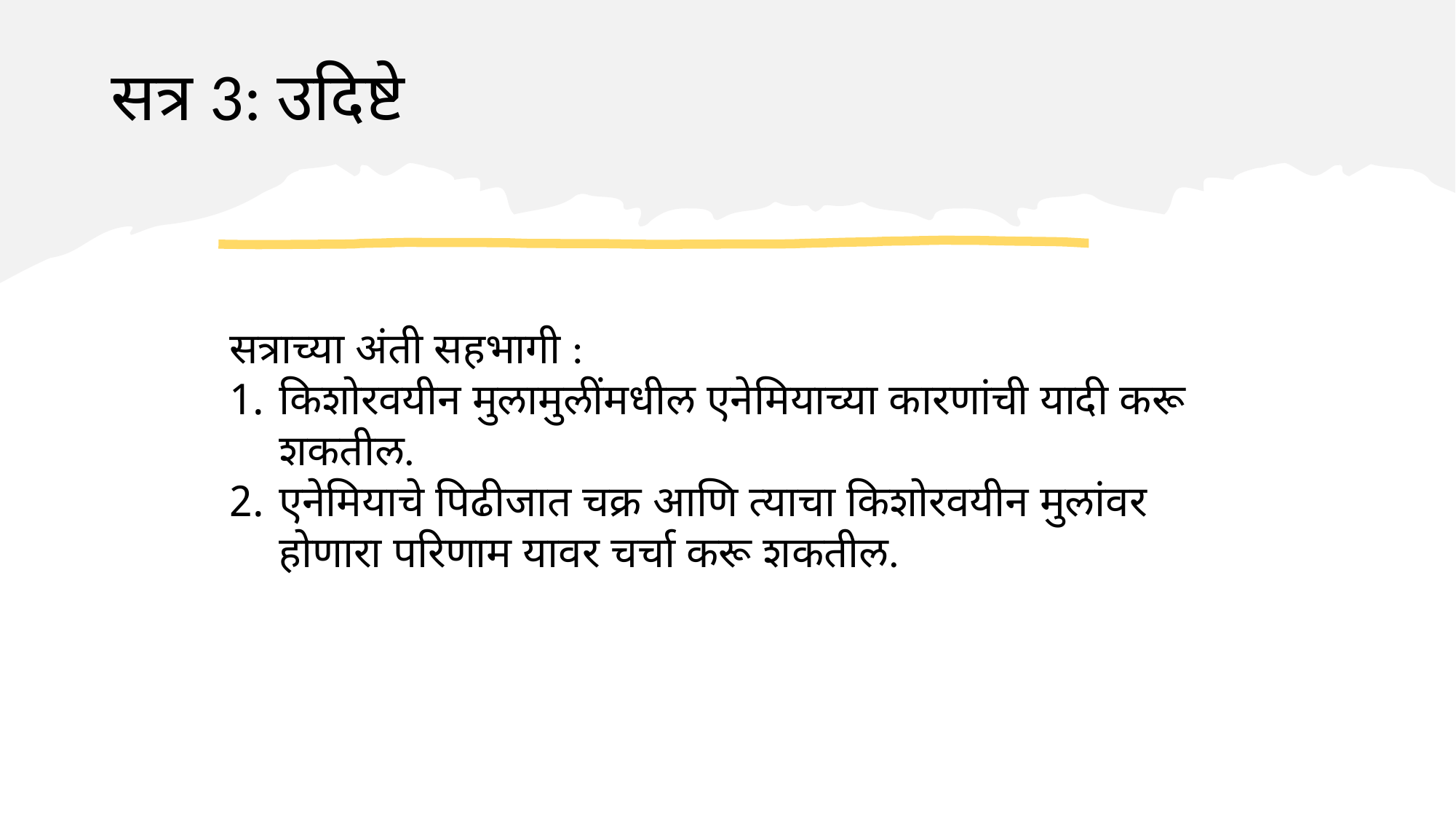

# सत्र 3: उदिष्टे

सत्राच्या अंती सहभागी :
किशोरवयीन मुलामुलींमधील एनेमियाच्या कारणांची यादी करू शकतील.
एनेमियाचे पिढीजात चक्र आणि त्याचा किशोरवयीन मुलांवर होणारा परिणाम यावर चर्चा करू शकतील.